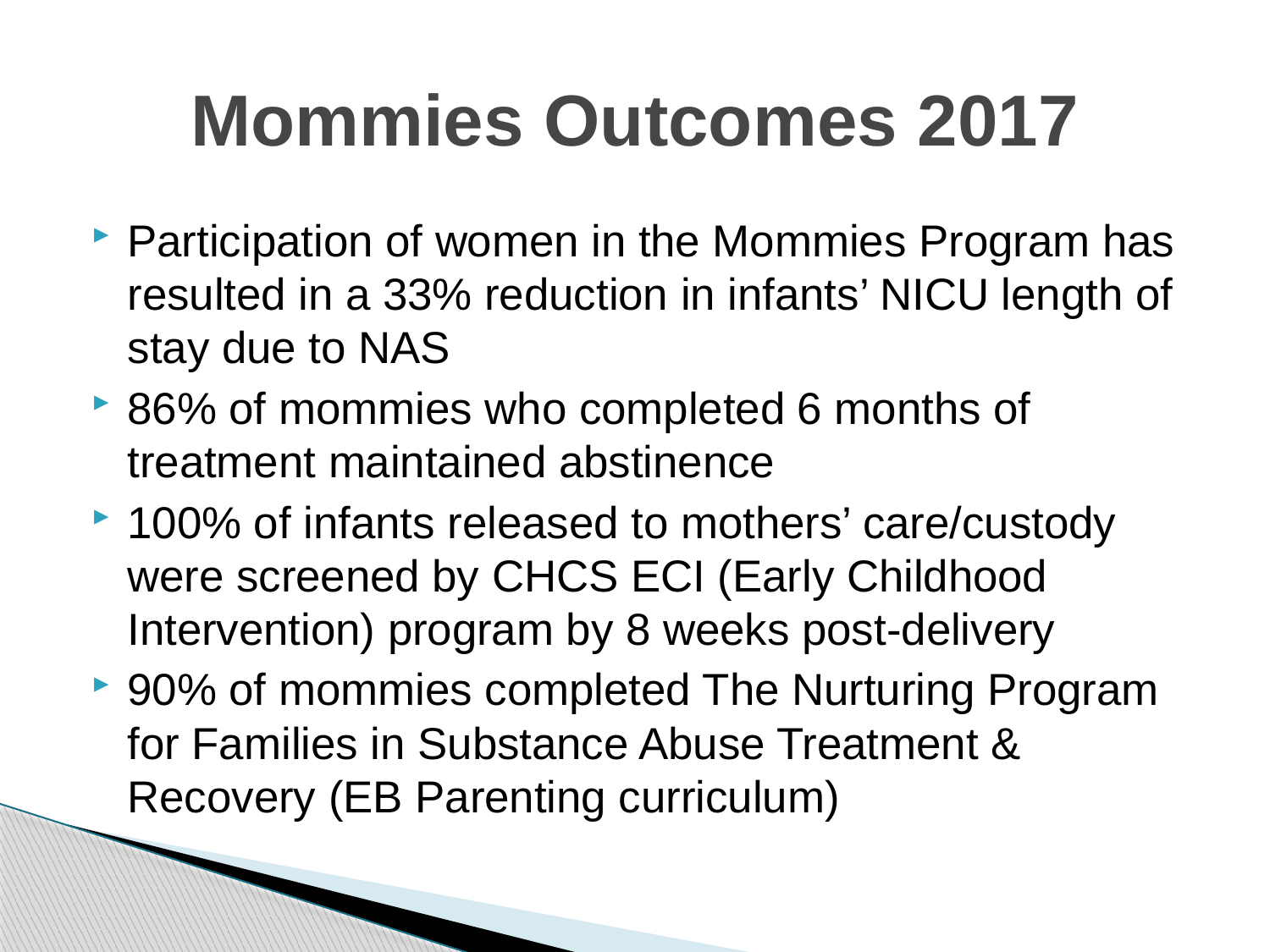

# Mommies Outcomes 2017
Participation of women in the Mommies Program has resulted in a 33% reduction in infants’ NICU length of stay due to NAS
86% of mommies who completed 6 months of treatment maintained abstinence
100% of infants released to mothers’ care/custody were screened by CHCS ECI (Early Childhood Intervention) program by 8 weeks post-delivery
90% of mommies completed The Nurturing Program for Families in Substance Abuse Treatment & Recovery (EB Parenting curriculum)